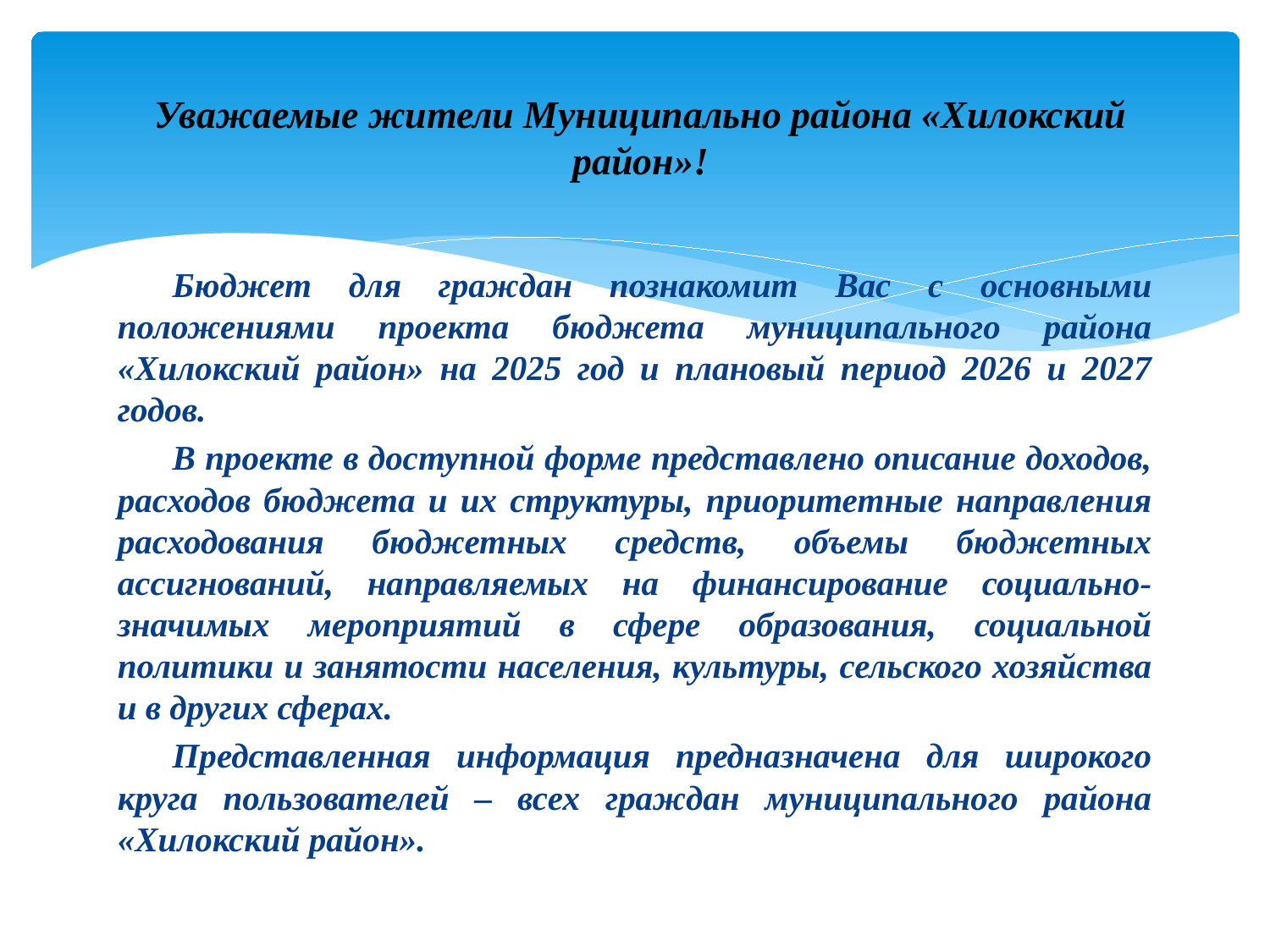

# Уважаемые жители Муниципально района «Хилокский район»!
Бюджет для граждан познакомит Вас с основными положениями проекта бюджета муниципального района «Хилокский район» на 2025 год и плановый период 2026 и 2027 годов.
В проекте в доступной форме представлено описание доходов, расходов бюджета и их структуры, приоритетные направления расходования бюджетных средств, объемы бюджетных ассигнований, направляемых на финансирование социально- значимых мероприятий в сфере образования, социальной политики и занятости населения, культуры, сельского хозяйства и в других сферах.
Представленная информация предназначена для широкого круга пользователей – всех граждан муниципального района «Хилокский район».